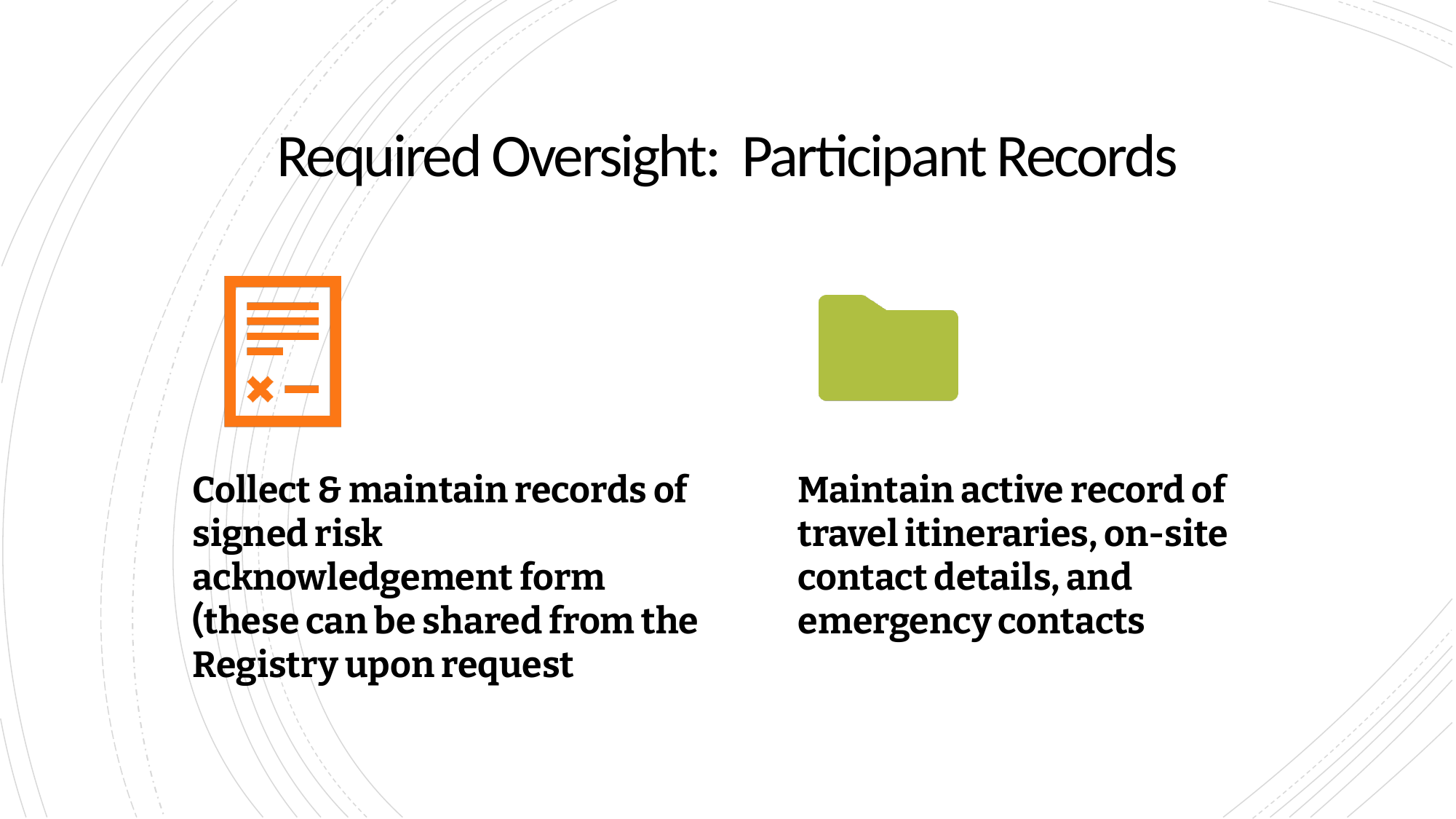

# Required Oversight:  Participant Records
Collect & maintain records of signed risk acknowledgement form (these can be shared from the Registry upon request
Maintain active record of travel itineraries, on-site contact details, and emergency contacts